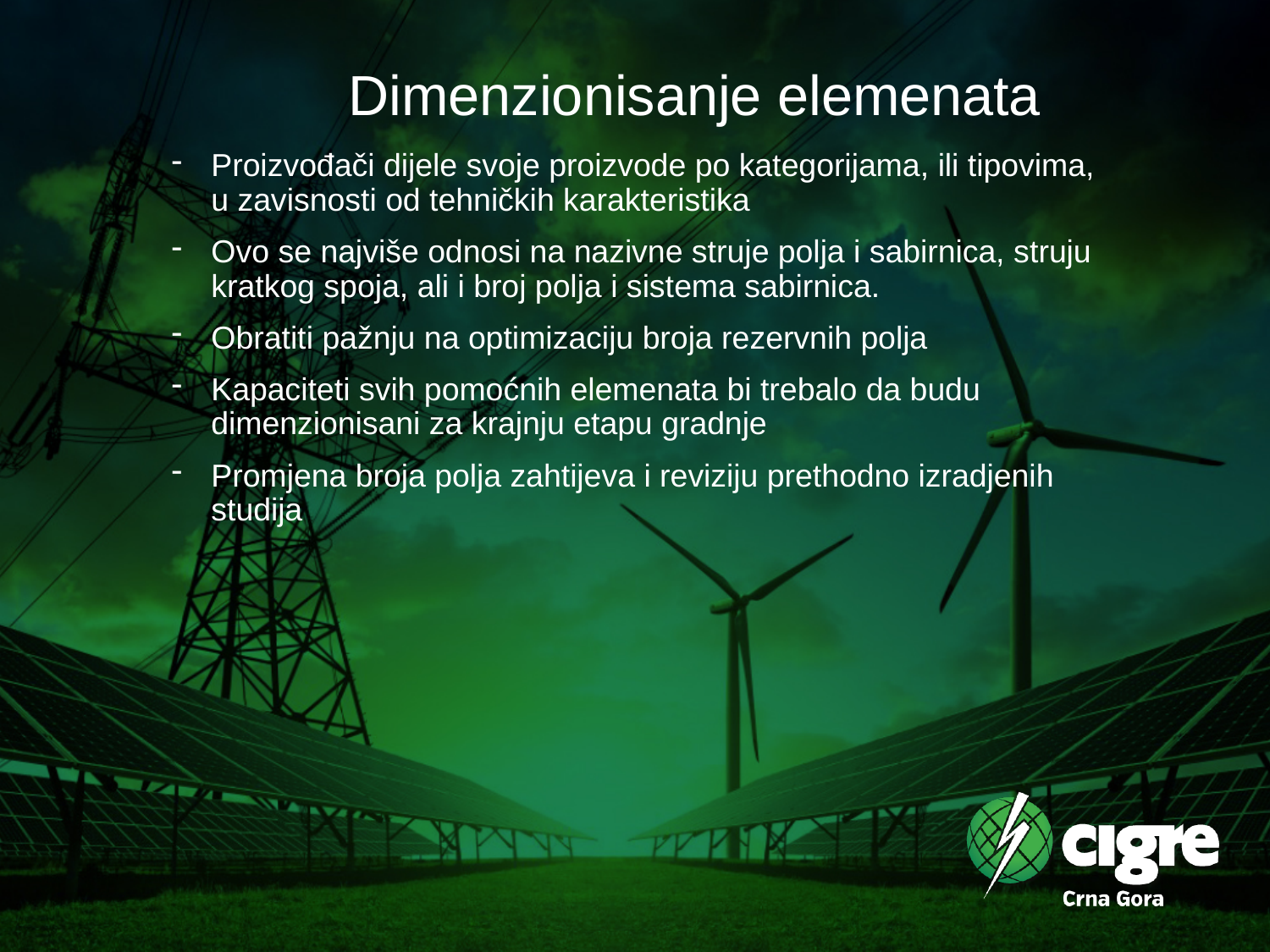

# Dimenzionisanje elemenata
Proizvođači dijele svoje proizvode po kategorijama, ili tipovima, u zavisnosti od tehničkih karakteristika
Ovo se najviše odnosi na nazivne struje polja i sabirnica, struju kratkog spoja, ali i broj polja i sistema sabirnica.
Obratiti pažnju na optimizaciju broja rezervnih polja
Kapaciteti svih pomoćnih elemenata bi trebalo da budu dimenzionisani za krajnju etapu gradnje
Promjena broja polja zahtijeva i reviziju prethodno izradjenih studija